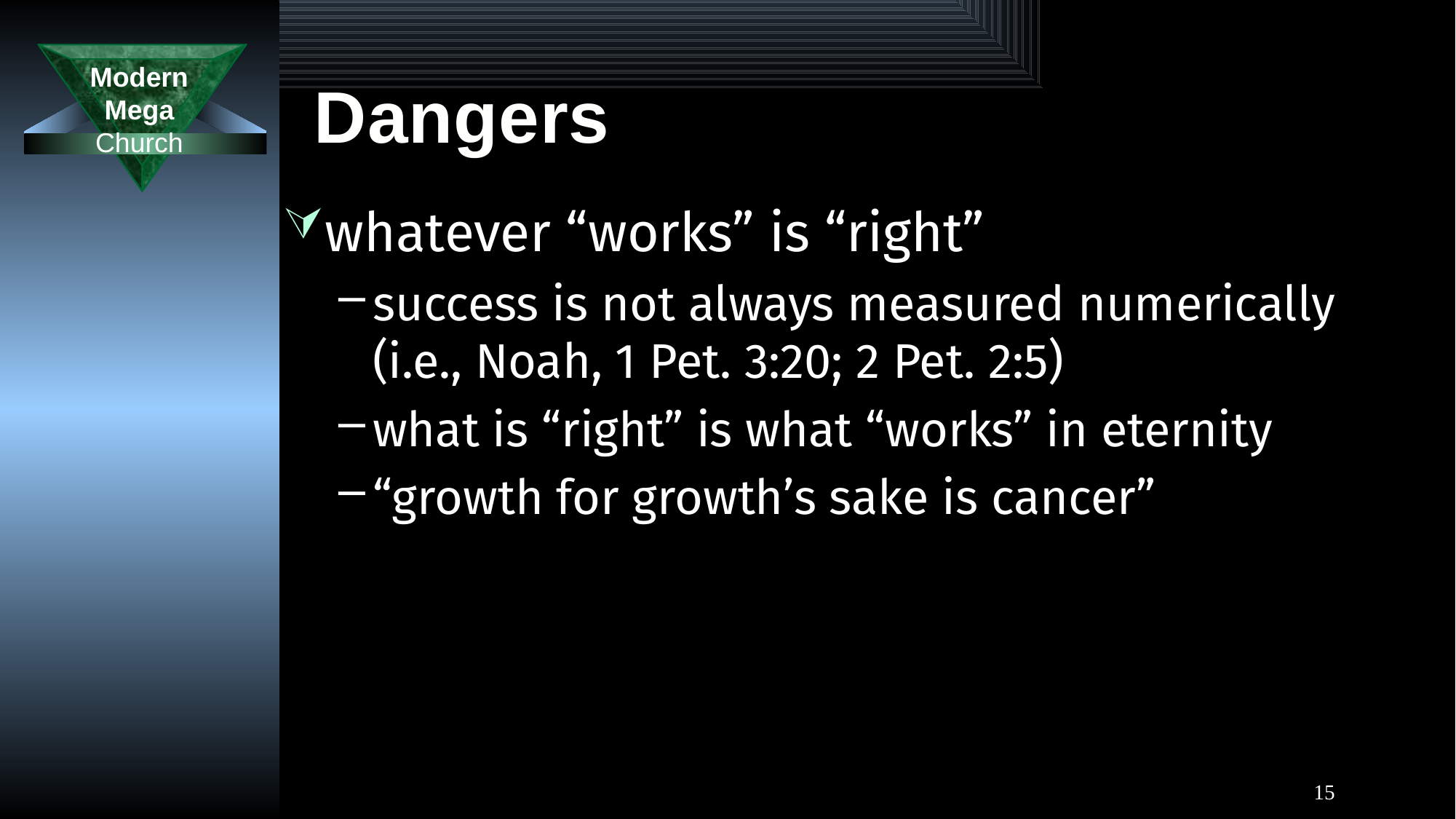

# Dangers
whatever “works” is “right”
success is not always measured numerically (i.e., Noah, 1 Pet. 3:20; 2 Pet. 2:5)
what is “right” is what “works” in eternity
“growth for growth’s sake is cancer”
15